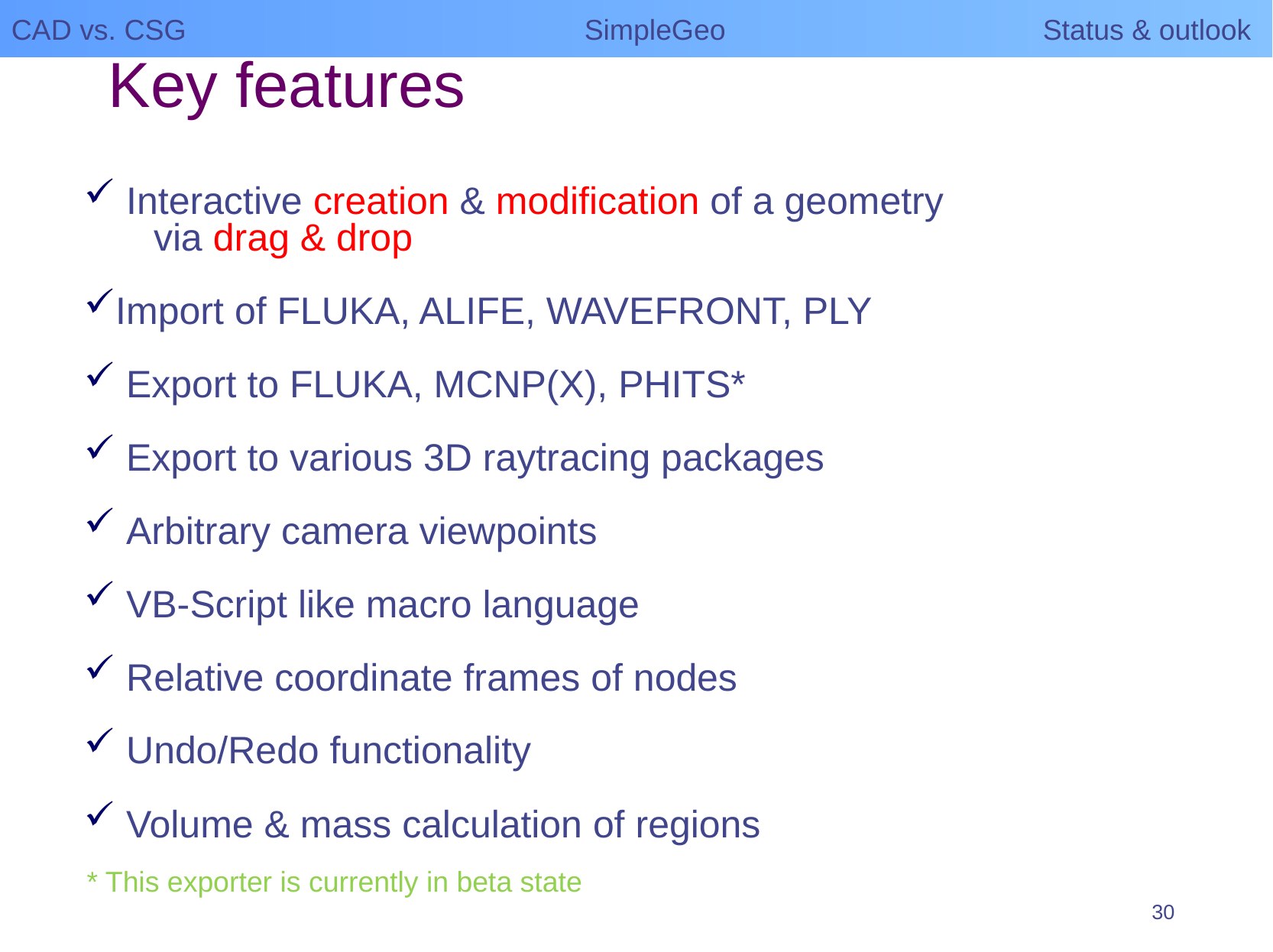

CAD vs. CSG				SimpleGeo			Status & outlook
# Key features
 Interactive creation & modification of a geometry
    via drag & drop

Import of FLUKA, ALIFE, WAVEFRONT, PLY

 Export to FLUKA, MCNP(X), PHITS*

 Export to various 3D raytracing packages
 Arbitrary camera viewpoints
 VB-Script like macro language
 Relative coordinate frames of nodes
 Undo/Redo functionality
 Volume & mass calculation of regions
* This exporter is currently in beta state

30